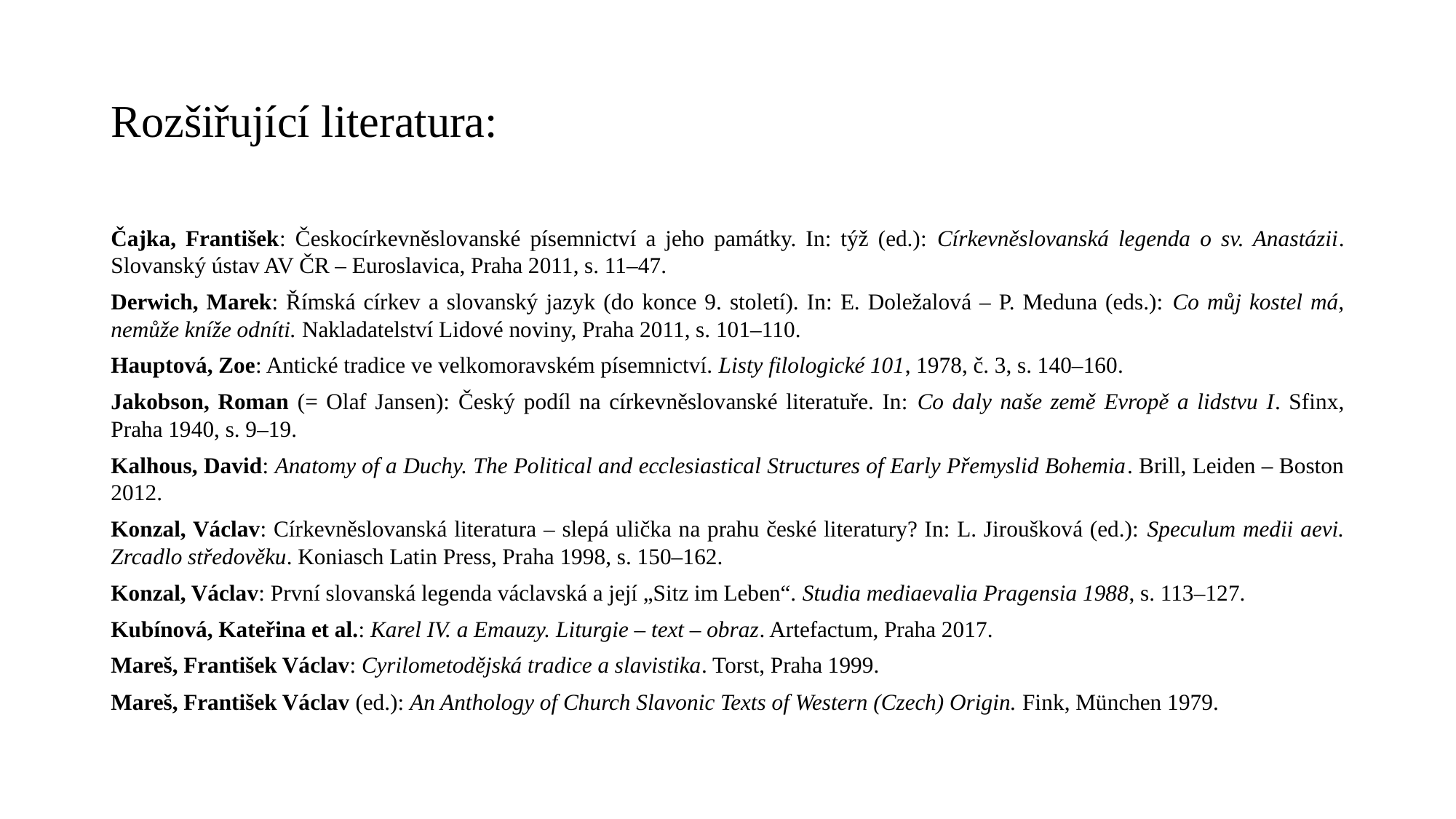

# Rozšiřující literatura:
Čajka, František: Českocírkevněslovanské písemnictví a jeho památky. In: týž (ed.): Církevněslovanská legenda o sv. Anastázii. Slovanský ústav AV ČR – Euroslavica, Praha 2011, s. 11–47.
Derwich, Marek: Římská církev a slovanský jazyk (do konce 9. století). In: E. Doležalová – P. Meduna (eds.): Co můj kostel má, nemůže kníže odníti. Nakladatelství Lidové noviny, Praha 2011, s. 101–110.
Hauptová, Zoe: Antické tradice ve velkomoravském písemnictví. Listy filologické 101, 1978, č. 3, s. 140–160.
Jakobson, Roman (= Olaf Jansen): Český podíl na církevněslovanské literatuře. In: Co daly naše země Evropě a lidstvu I. Sfinx, Praha 1940, s. 9–19.
Kalhous, David: Anatomy of a Duchy. The Political and ecclesiastical Structures of Early Přemyslid Bohemia. Brill, Leiden – Boston 2012.
Konzal, Václav: Církevněslovanská literatura – slepá ulička na prahu české literatury? In: L. Jiroušková (ed.): Speculum medii aevi. Zrcadlo středověku. Koniasch Latin Press, Praha 1998, s. 150–162.
Konzal, Václav: První slovanská legenda václavská a její „Sitz im Leben“. Studia mediaevalia Pragensia 1988, s. 113–127.
Kubínová, Kateřina et al.: Karel IV. a Emauzy. Liturgie – text – obraz. Artefactum, Praha 2017.
Mareš, František Václav: Cyrilometodějská tradice a slavistika. Torst, Praha 1999.
Mareš, František Václav (ed.): An Anthology of Church Slavonic Texts of Western (Czech) Origin. Fink, München 1979.